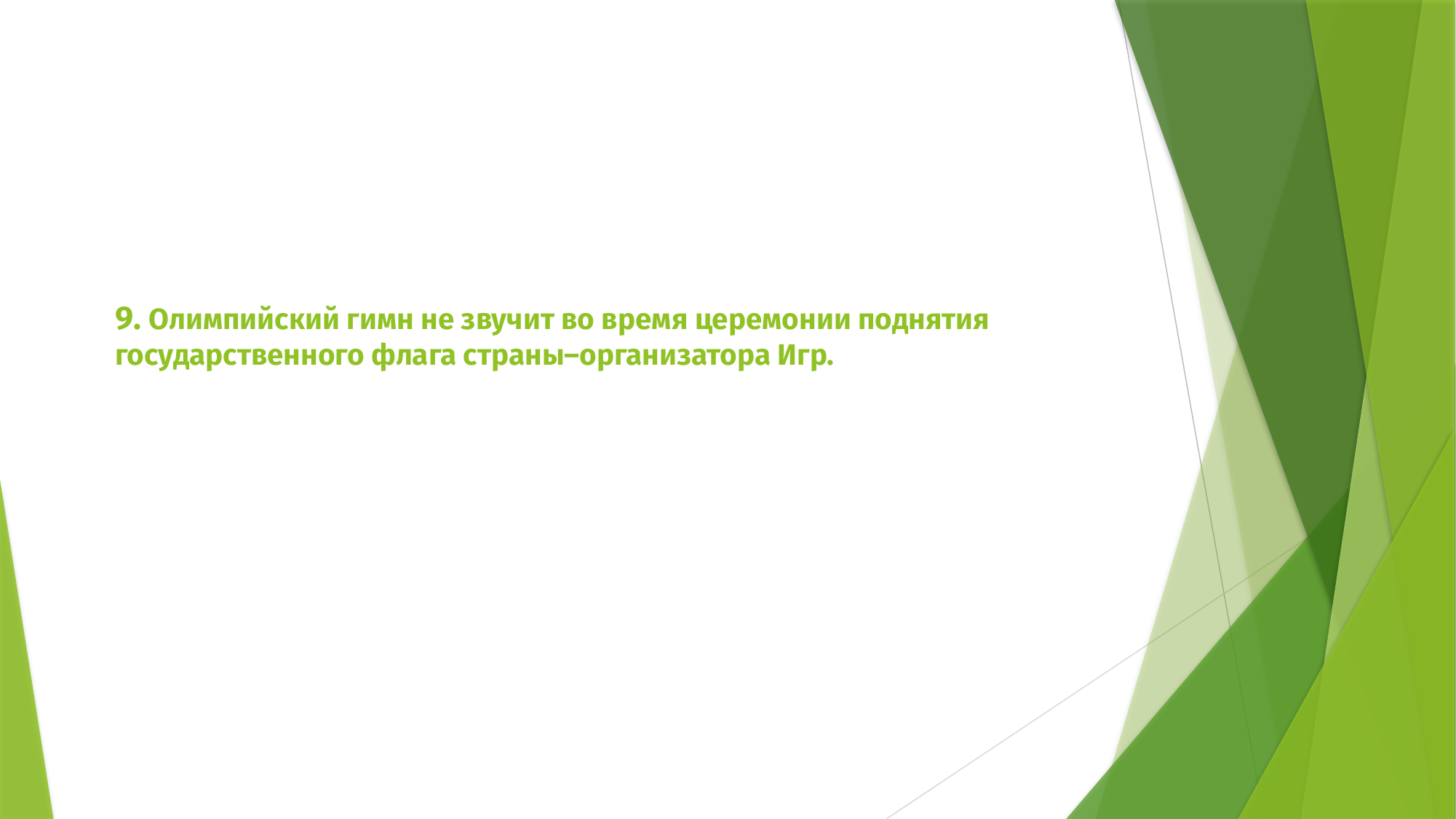

# 9. Олимпийский гимн не звучит во время церемонии поднятия государственного флага страны–организатора Игр.